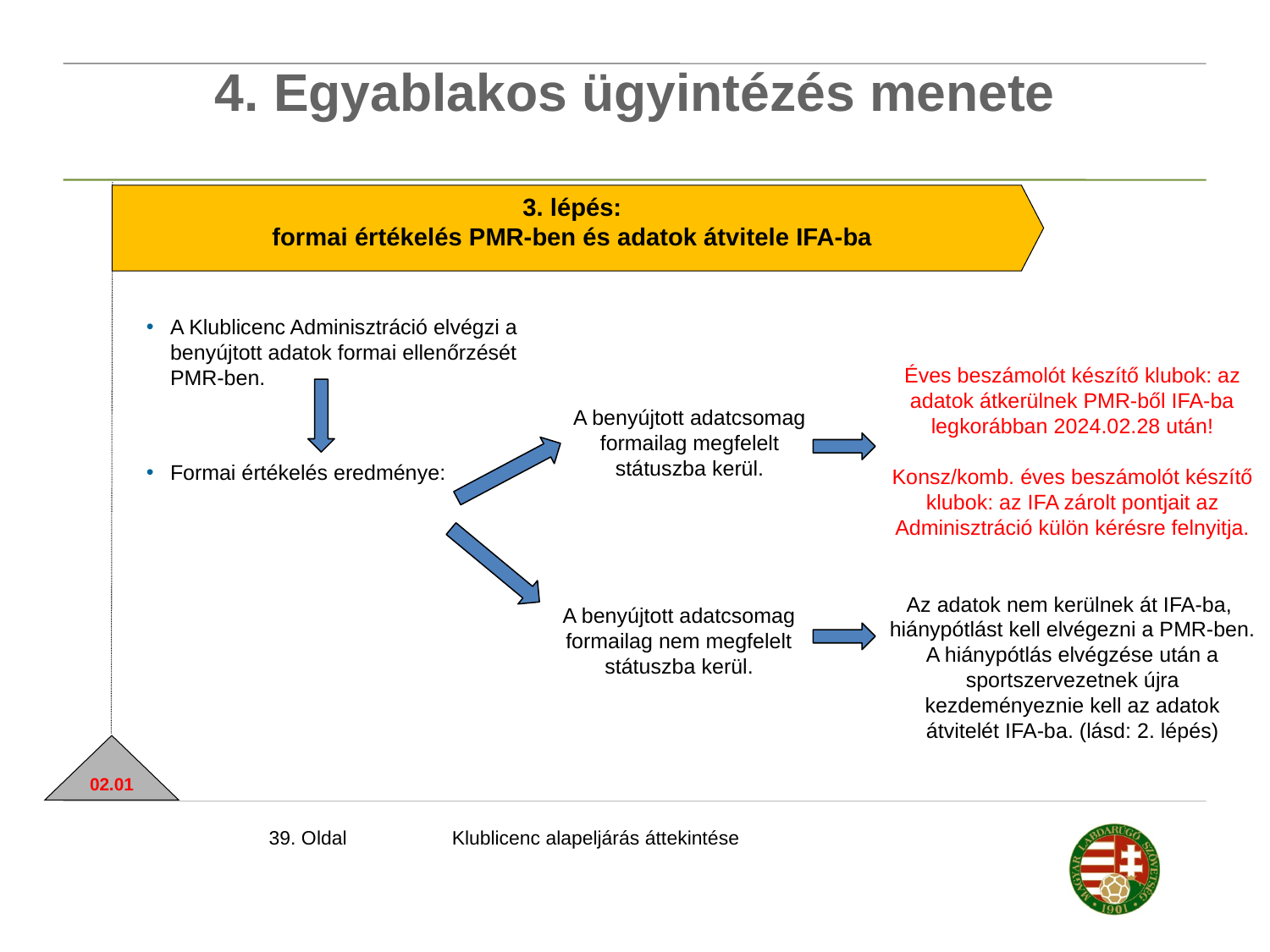

# 4. Egyablakos ügyintézés menete

3. lépés:
formai értékelés PMR-ben és adatok átvitele IFA-ba
A Klublicenc Adminisztráció elvégzi a benyújtott adatok formai ellenőrzését PMR-ben.

Formai értékelés eredménye:

Éves beszámolót készítő klubok: az adatok átkerülnek PMR-ből IFA-ba legkorábban 2024.02.28 után!

Konsz/komb. éves beszámolót készítő klubok: az IFA zárolt pontjait az Adminisztráció külön kérésre felnyitja.

A benyújtott adatcsomag formailag megfelelt státuszba kerül.

Az adatok nem kerülnek át IFA-ba,
hiánypótlást kell elvégezni a PMR-ben. A hiánypótlás elvégzése után a sportszervezetnek újra kezdeményeznie kell az adatok átvitelét IFA-ba. (lásd: 2. lépés)
A benyújtott adatcsomag formailag nem megfelelt státuszba kerül.

02.01